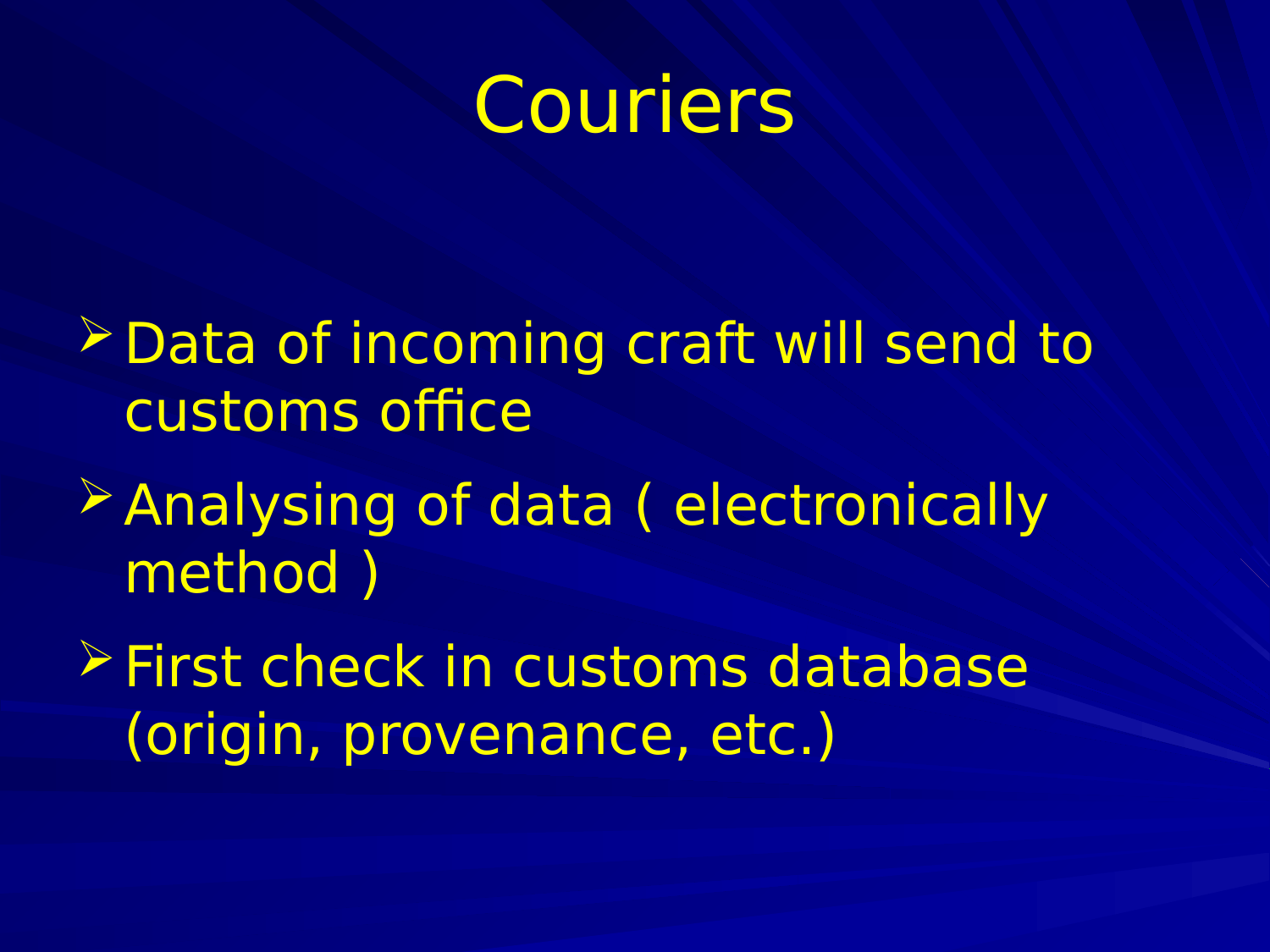

# Couriers

Data of incoming craft will send to customs office
Analysing of data ( electronically method )
First check in customs database (origin, provenance, etc.)